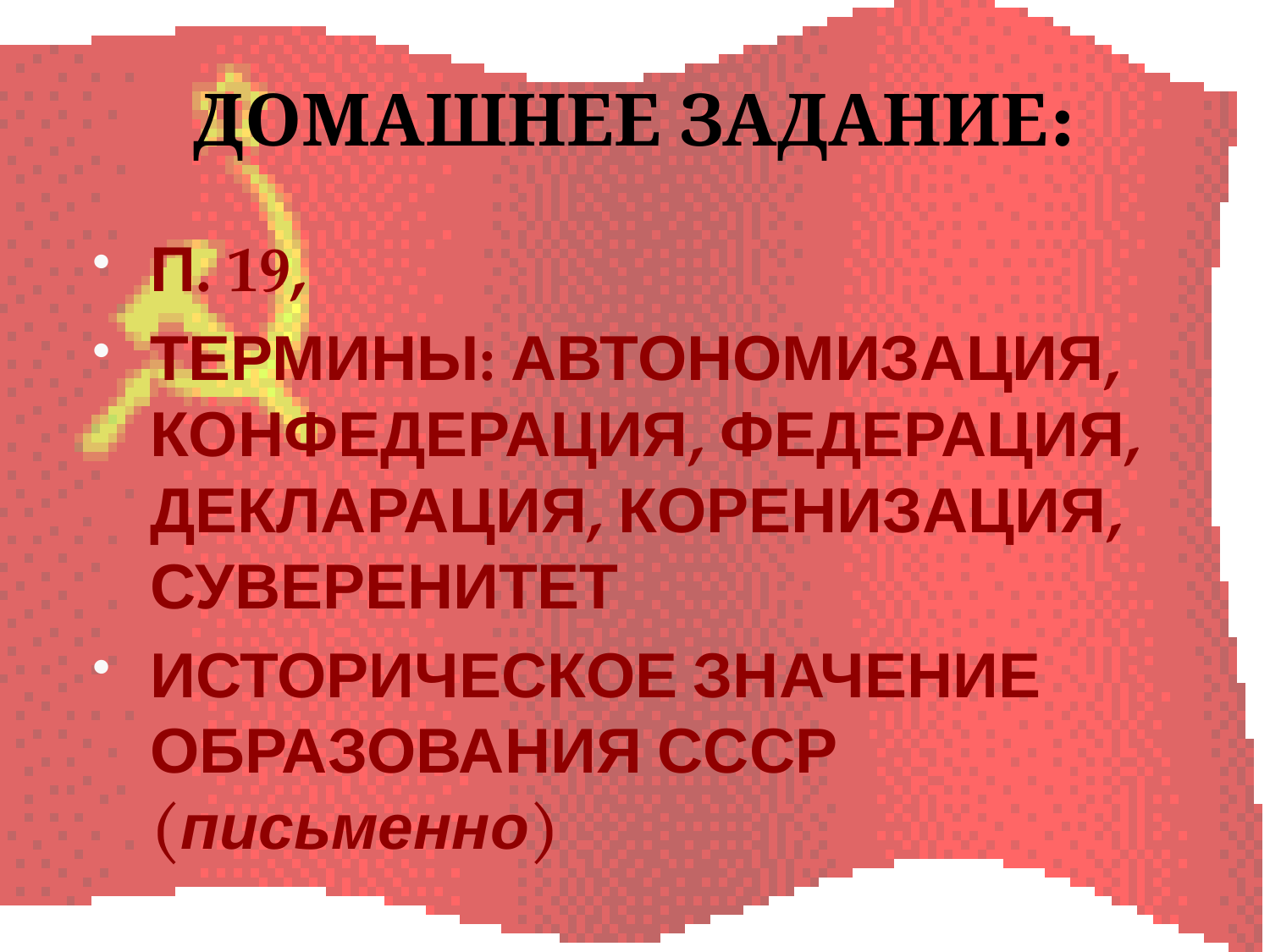

# ДОМАШНЕЕ ЗАДАНИЕ:
П. 19,
ТЕРМИНЫ: АВТОНОМИЗАЦИЯ, КОНФЕДЕРАЦИЯ, ФЕДЕРАЦИЯ, ДЕКЛАРАЦИЯ, КОРЕНИЗАЦИЯ, СУВЕРЕНИТЕТ
ИСТОРИЧЕСКОЕ ЗНАЧЕНИЕ ОБРАЗОВАНИЯ СССР (письменно)